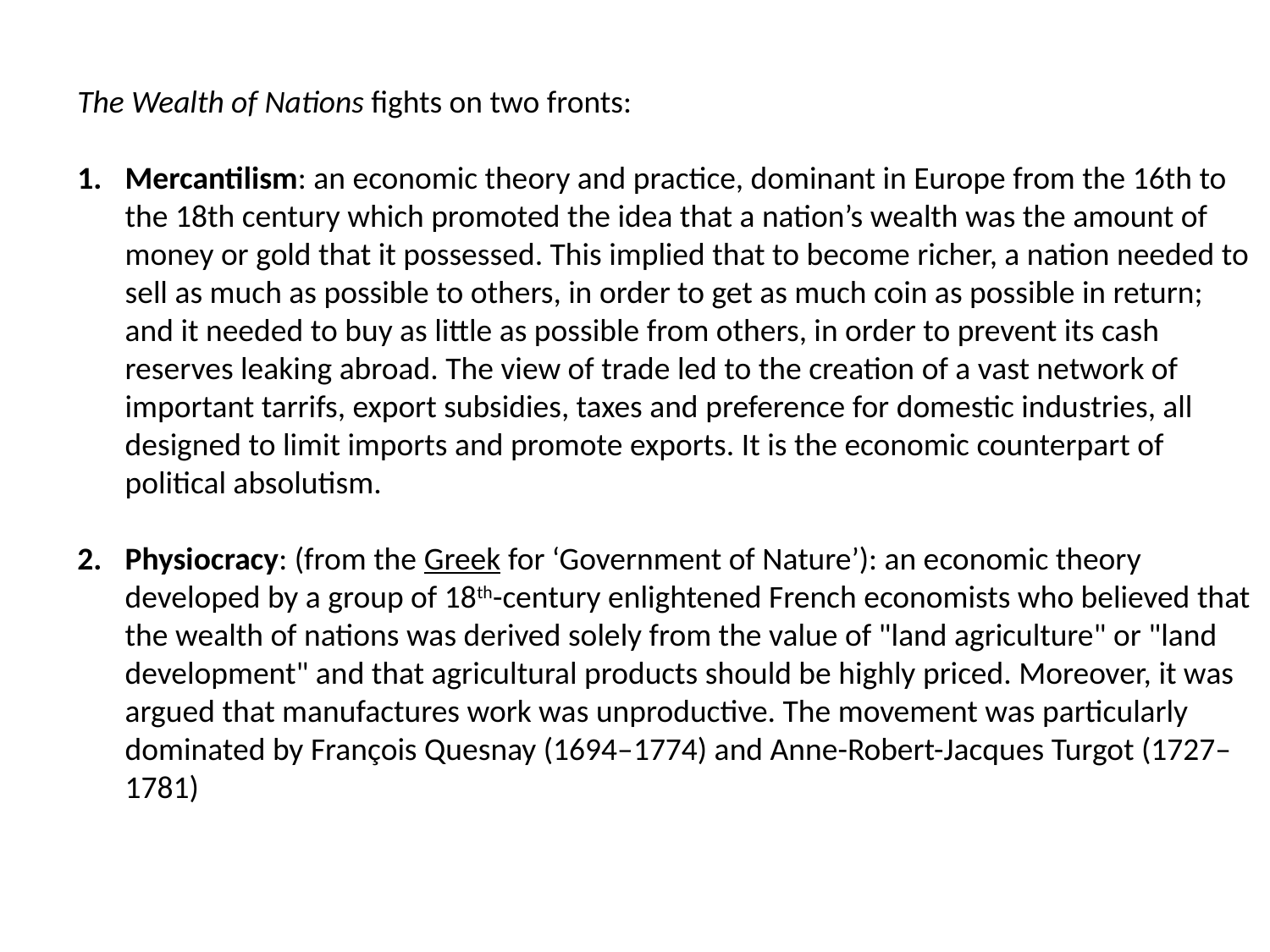

The Wealth of Nations fights on two fronts:

Mercantilism: an economic theory and practice, dominant in Europe from the 16th to the 18th century which promoted the idea that a nation’s wealth was the amount of money or gold that it possessed. This implied that to become richer, a nation needed to sell as much as possible to others, in order to get as much coin as possible in return; and it needed to buy as little as possible from others, in order to prevent its cash reserves leaking abroad. The view of trade led to the creation of a vast network of important tarrifs, export subsidies, taxes and preference for domestic industries, all designed to limit imports and promote exports. It is the economic counterpart of political absolutism.

Physiocracy: (from the Greek for ‘Government of Nature’): an economic theory developed by a group of 18th-century enlightened French economists who believed that the wealth of nations was derived solely from the value of "land agriculture" or "land development" and that agricultural products should be highly priced. Moreover, it was argued that manufactures work was unproductive. The movement was particularly dominated by François Quesnay (1694–1774) and Anne-Robert-Jacques Turgot (1727–1781)